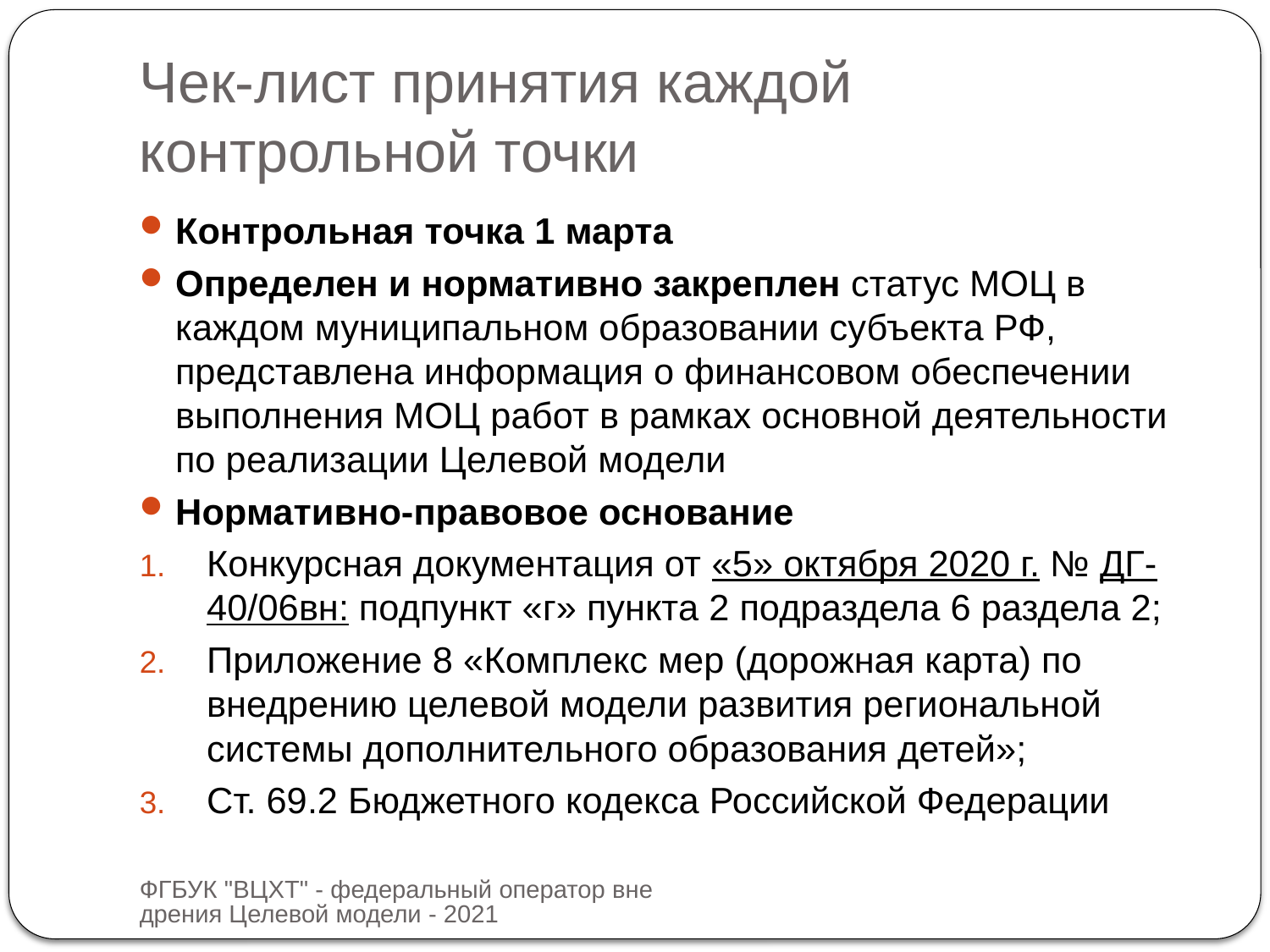

# Чек-лист принятия каждой контрольной точки
Контрольная точка 1 марта
Определен и нормативно закреплен статус МОЦ в каждом муниципальном образовании субъекта РФ, представлена информация о финансовом обеспечении выполнения МОЦ работ в рамках основной деятельности по реализации Целевой модели
Нормативно-правовое основание
Конкурсная документация от «5» октября 2020 г. № ДГ-40/06вн: подпункт «г» пункта 2 подраздела 6 раздела 2;
Приложение 8 «Комплекс мер (дорожная карта) по внедрению целевой модели развития региональной системы дополнительного образования детей»;
Ст. 69.2 Бюджетного кодекса Российской Федерации

ФГБУК "ВЦХТ" - федеральный оператор внедрения Целевой модели - 2021